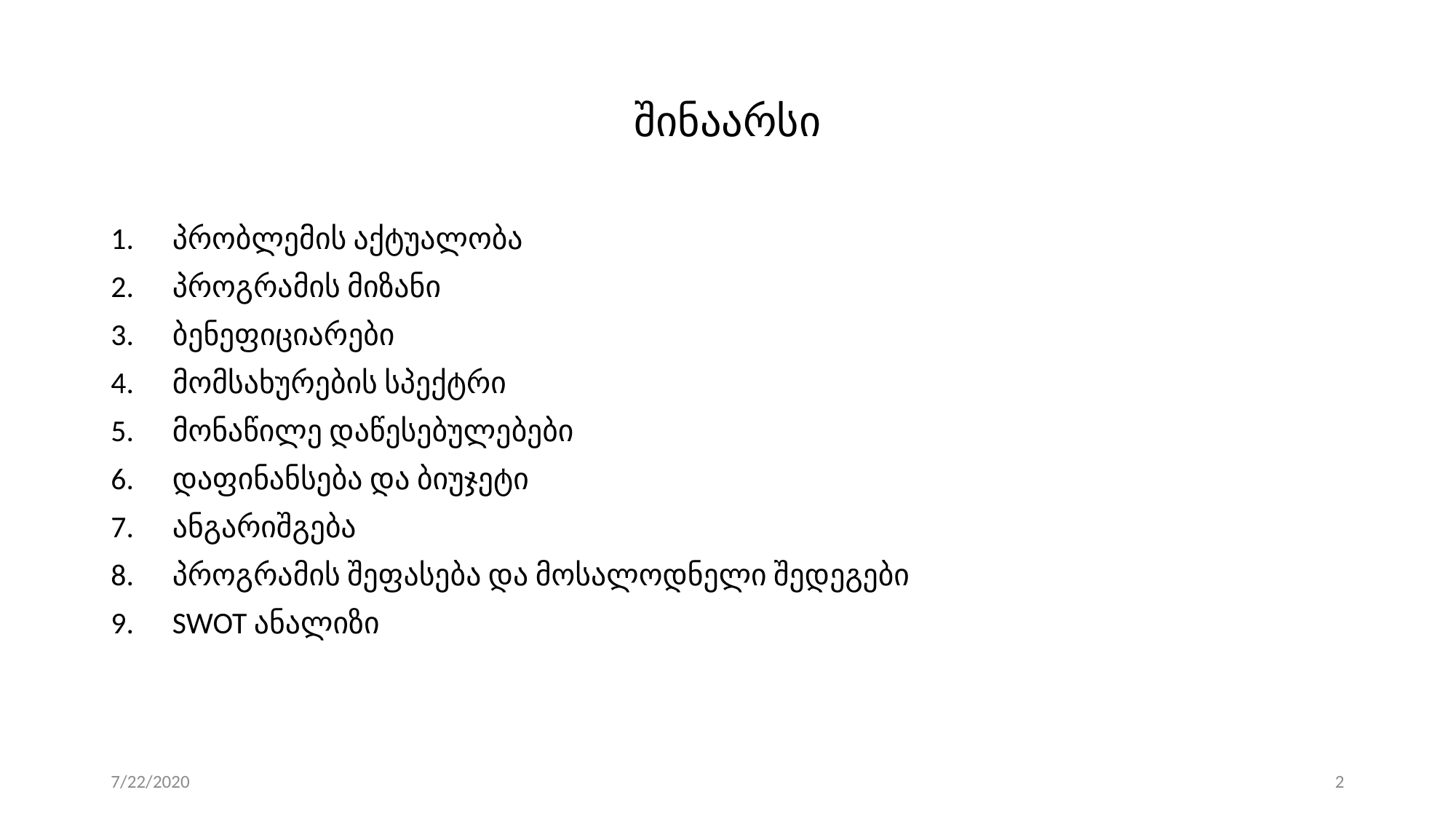

# შინაარსი
პრობლემის აქტუალობა
პროგრამის მიზანი
ბენეფიციარები
მომსახურების სპექტრი
მონაწილე დაწესებულებები
დაფინანსება და ბიუჯეტი
ანგარიშგება
პროგრამის შეფასება და მოსალოდნელი შედეგები
SWOT ანალიზი

7/22/2020
2